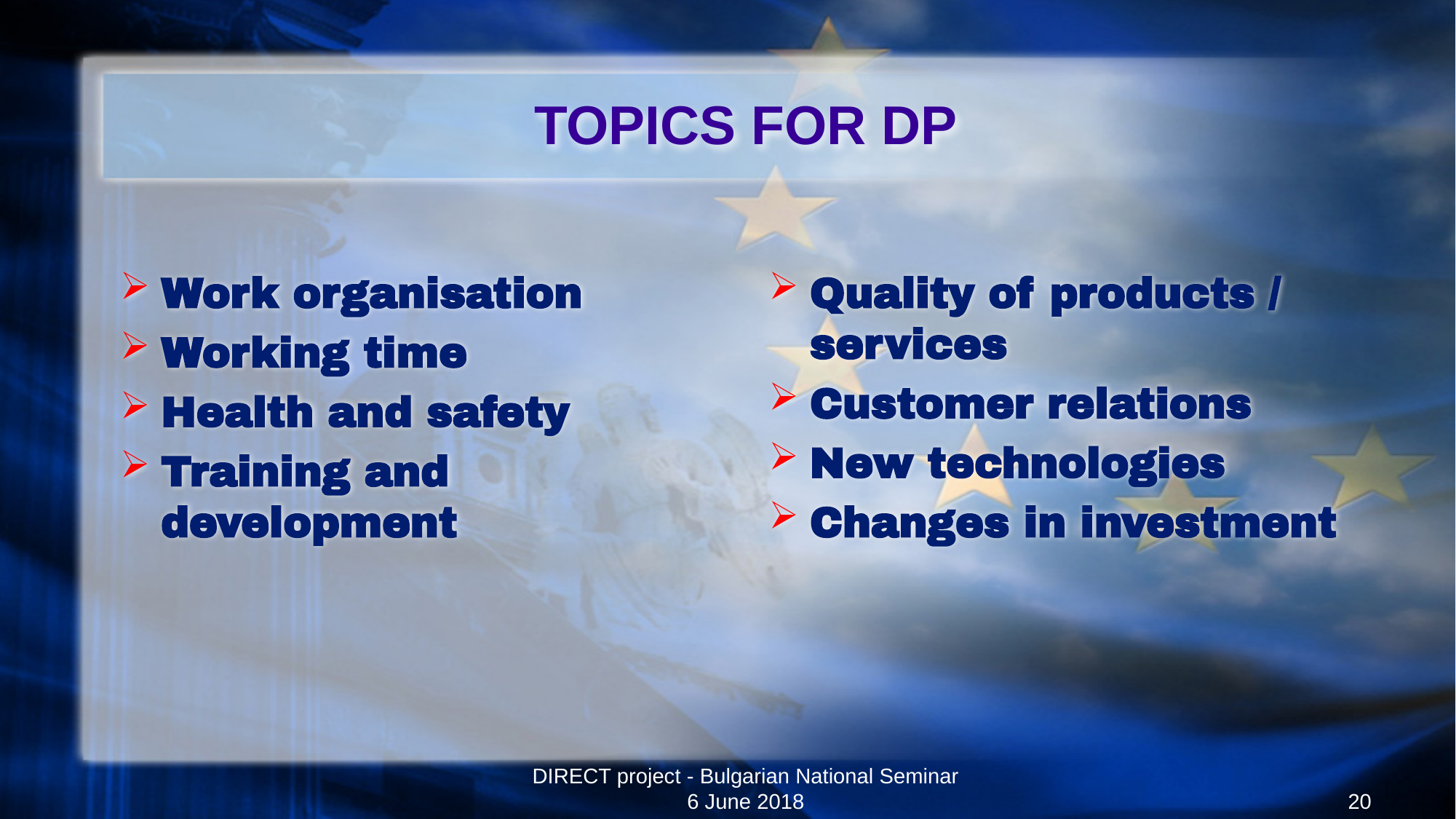

# TOPICS FOR DP

Work organisation
Working time
Health and safety
Training and development

Quality of products / services
Customer relations
New technologies
Changes in investment

DIRECT project - Bulgarian National Seminar 6 June 2018
20